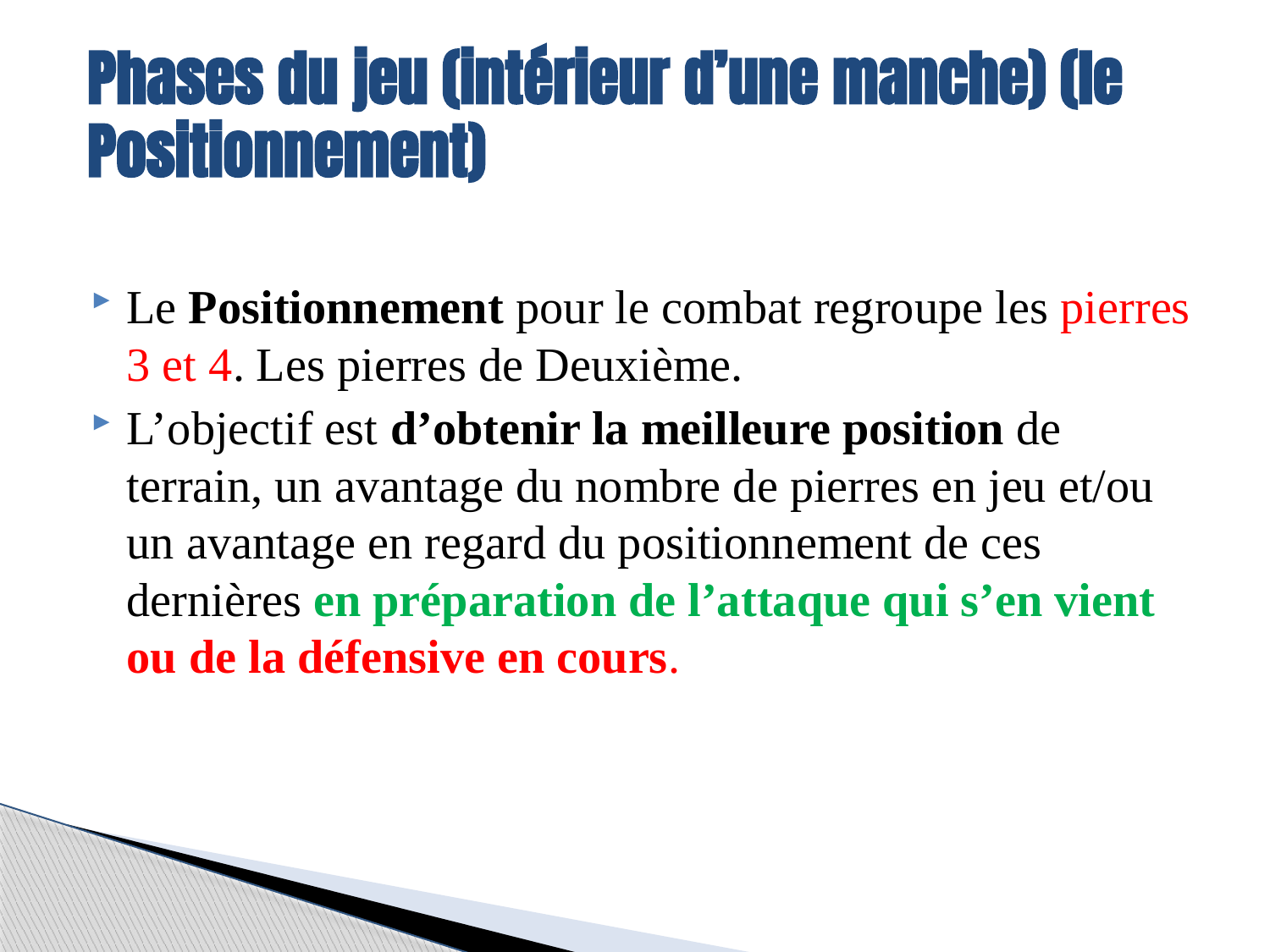

# Phases du jeu (intérieur d’une manche) (le Positionnement)

Le Positionnement pour le combat regroupe les pierres 3 et 4. Les pierres de Deuxième.
L’objectif est d’obtenir la meilleure position de terrain, un avantage du nombre de pierres en jeu et/ou un avantage en regard du positionnement de ces dernières en préparation de l’attaque qui s’en vient ou de la défensive en cours.